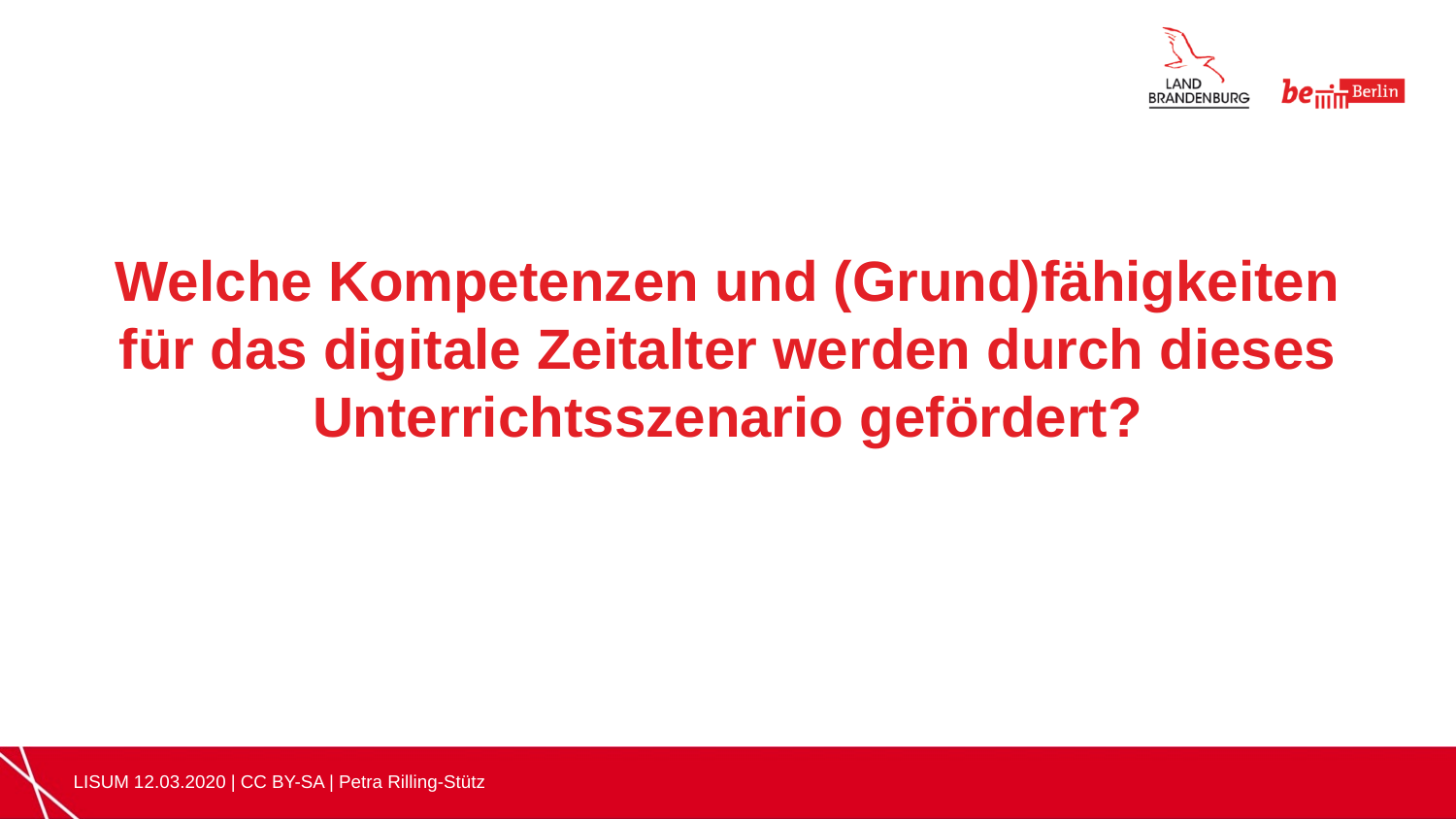

Welche Kompetenzen und (Grund)fähigkeiten für das digitale Zeitalter werden durch dieses Unterrichtsszenario gefördert?
LISUM 12.03.2020 | CC BY-SA | Petra Rilling-Stütz